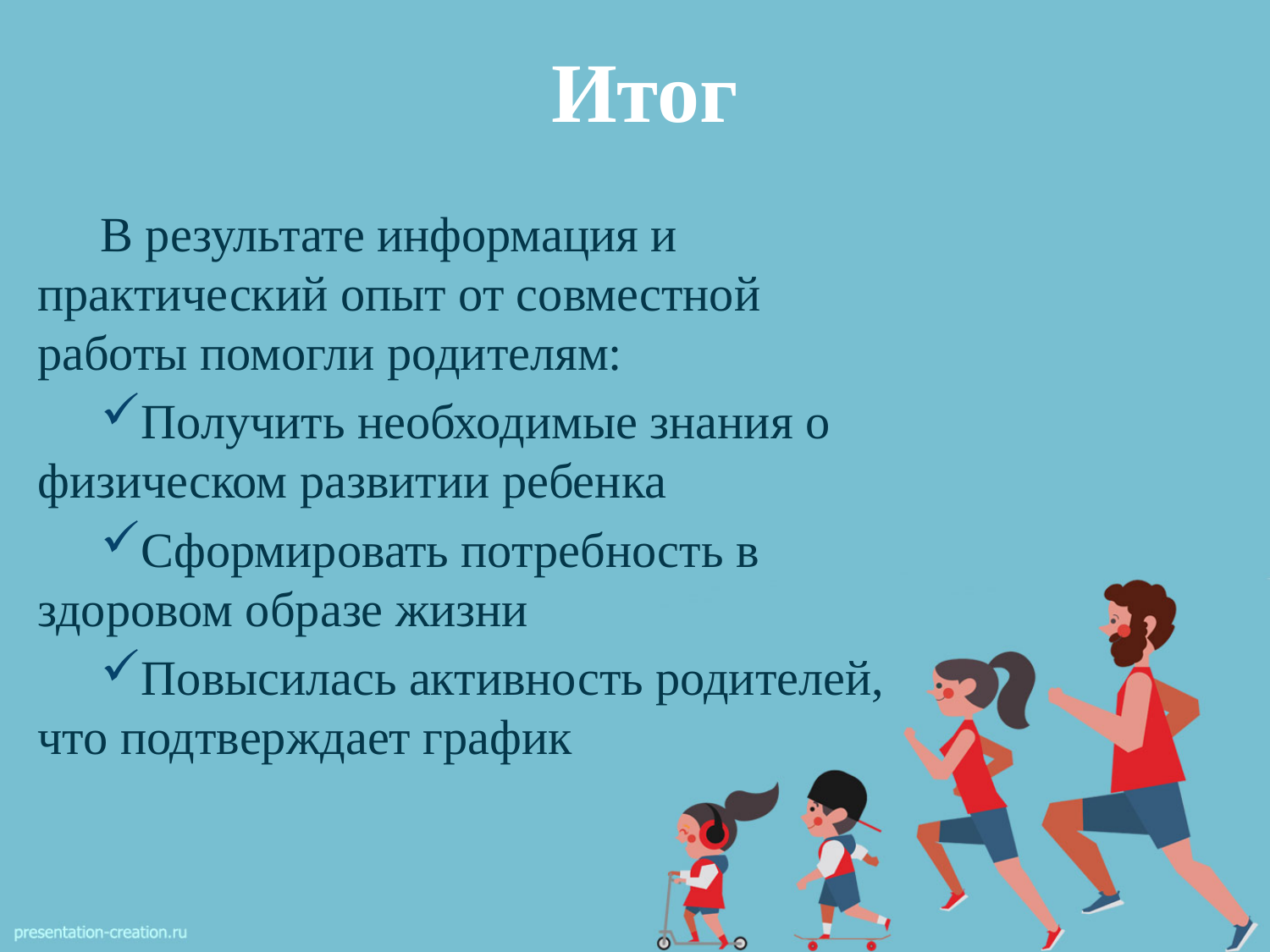

# Итог
В результате информация и практический опыт от совместной работы помогли родителям:
Получить необходимые знания о физическом развитии ребенка
Сформировать потребность в здоровом образе жизни
Повысилась активность родителей, что подтверждает график